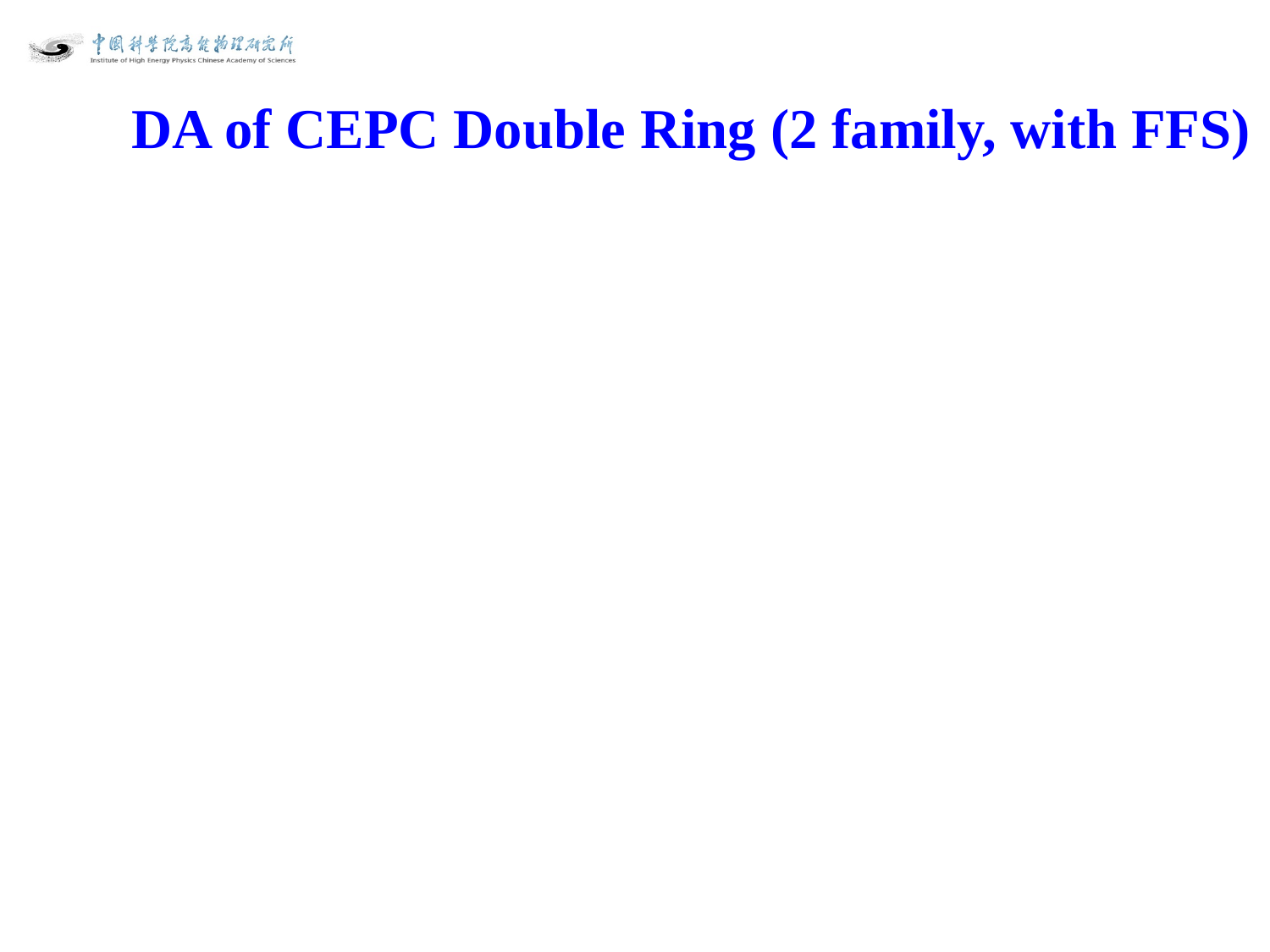

DA of CEPC Double Ring (2 family, with FFS)